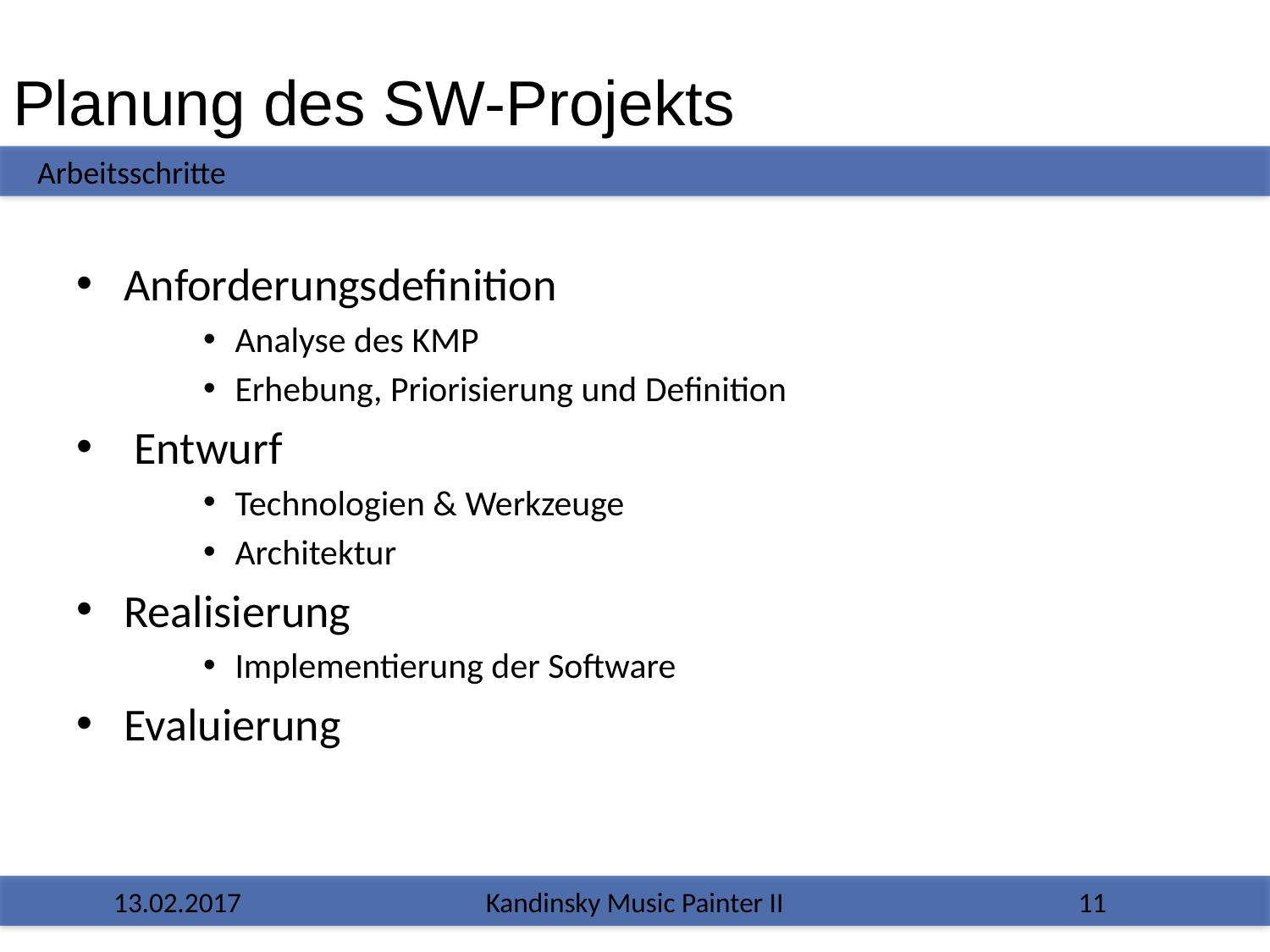

# Planung des SW-Projekts
Arbeitsschritte
Anforderungsdefinition
Analyse des KMP
Erhebung, Priorisierung und Definition
 Entwurf
Technologien & Werkzeuge
Architektur
Realisierung
Implementierung der Software
Evaluierung

13.02.2017
Kandinsky Music Painter II
11